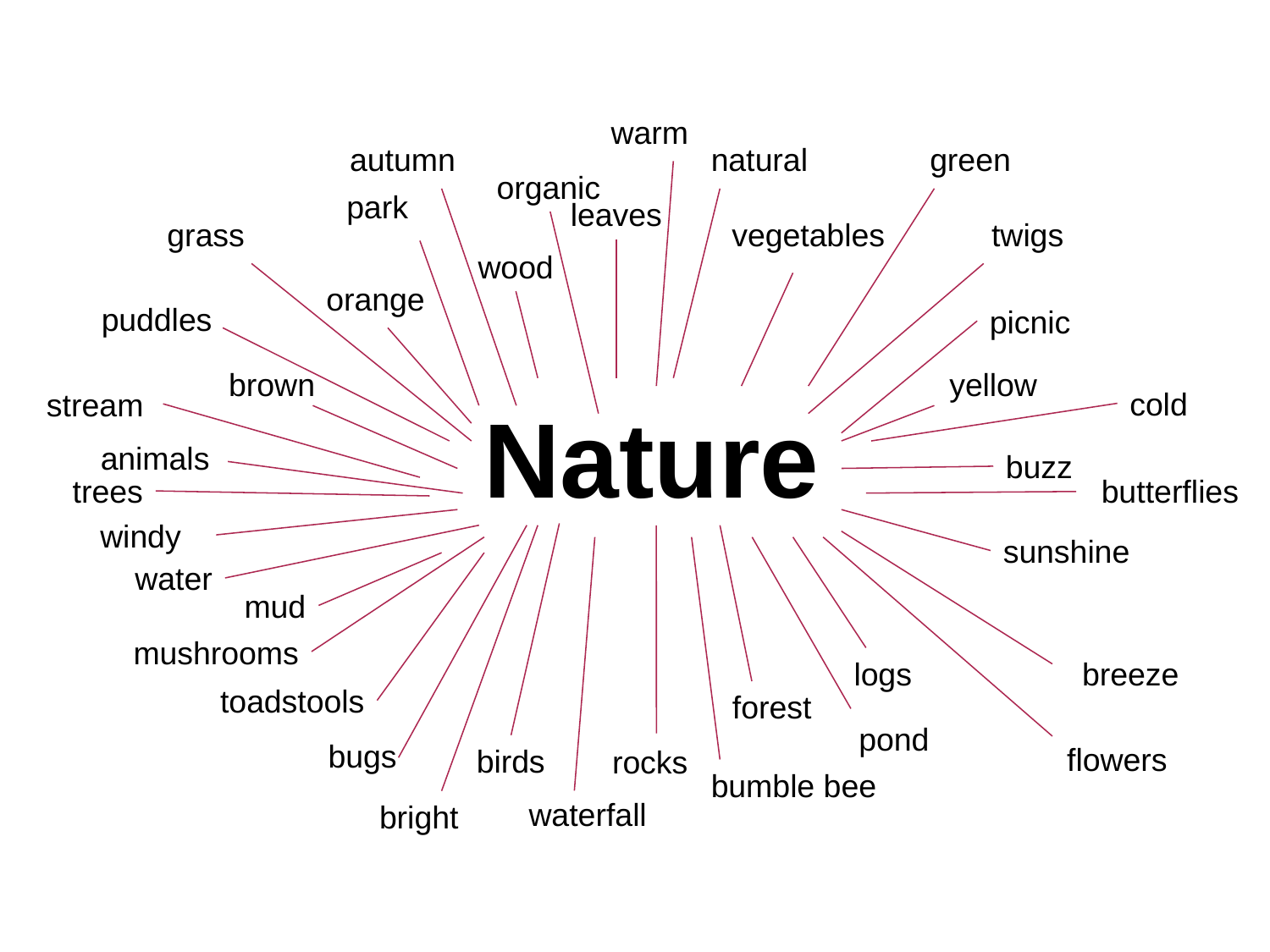

warm
autumn
natural
green
organic
park
leaves
grass
vegetables
twigs
wood
orange
puddles
picnic
brown
yellow
cold
stream
Nature
animals
buzz
trees
butterflies
windy
sunshine
water
mud
mushrooms
logs
breeze
toadstools
forest
pond
bugs
flowers
birds
rocks
bumble bee
waterfall
bright